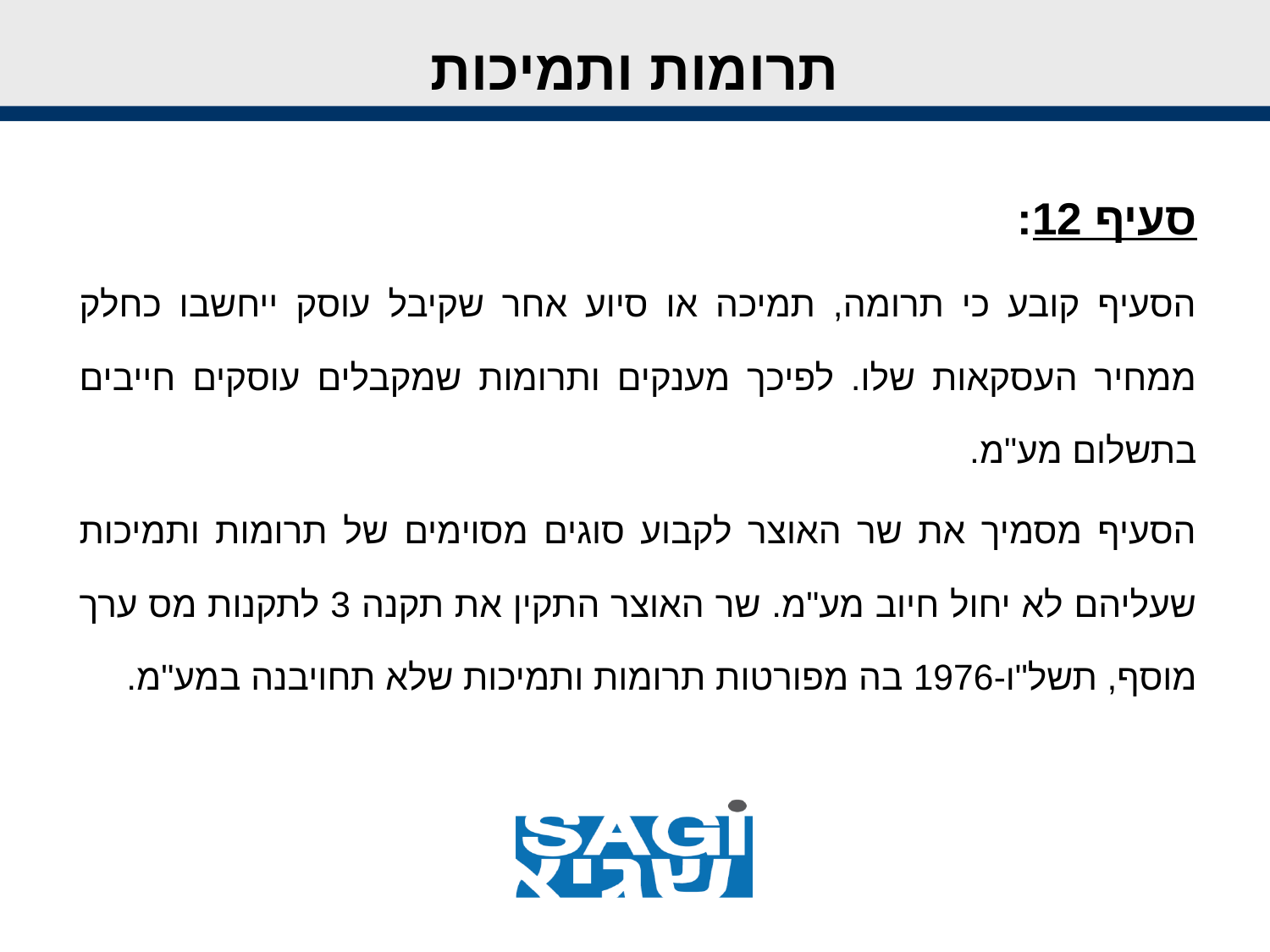

# תרומות ותמיכות
סעיף 12:
הסעיף קובע כי תרומה, תמיכה או סיוע אחר שקיבל עוסק ייחשבו כחלק ממחיר העסקאות שלו. לפיכך מענקים ותרומות שמקבלים עוסקים חייבים בתשלום מע"מ.
הסעיף מסמיך את שר האוצר לקבוע סוגים מסוימים של תרומות ותמיכות שעליהם לא יחול חיוב מע"מ. שר האוצר התקין את תקנה 3 לתקנות מס ערך מוסף, תשל"ו-1976 בה מפורטות תרומות ותמיכות שלא תחויבנה במע"מ.